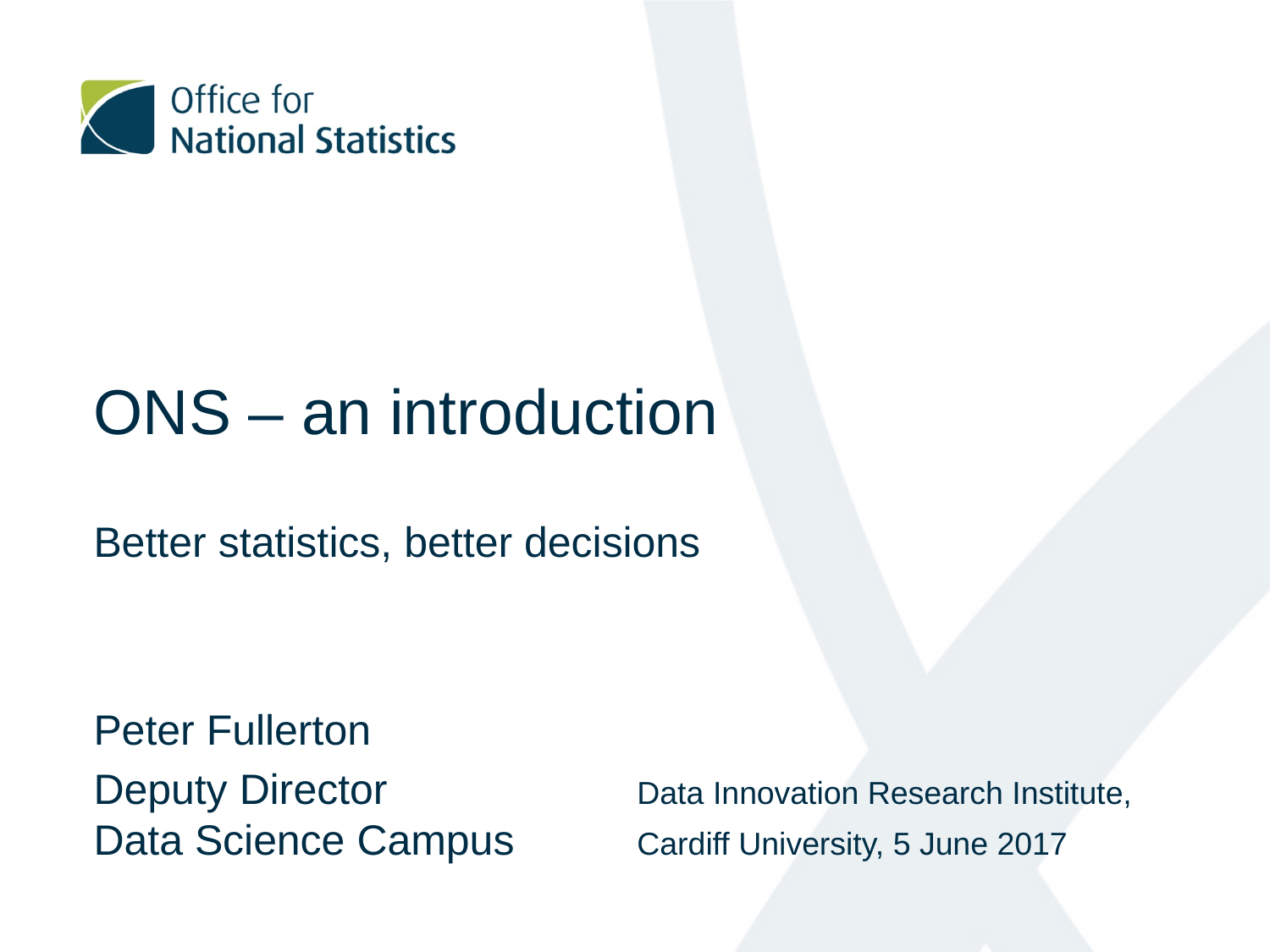

ONS – an introduction

Better statistics, better decisions

Peter Fullerton
Deputy Director  		   Data Innovation Research Institute,  Data Science Campus	   Cardiff University, 5 June 2017